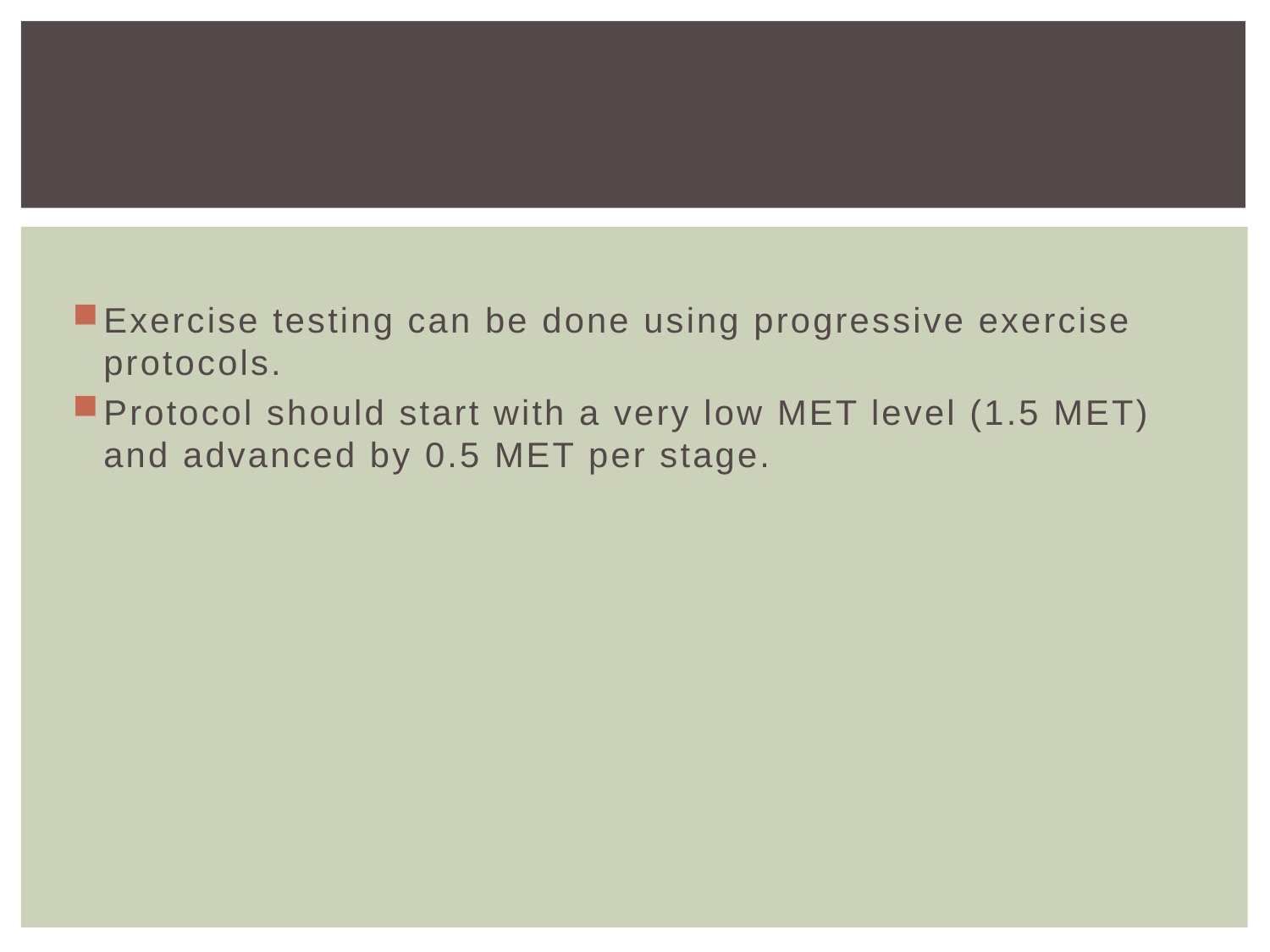

#
Exercise testing can be done using progressive exercise protocols.
Protocol should start with a very low MET level (1.5 MET) and advanced by 0.5 MET per stage.